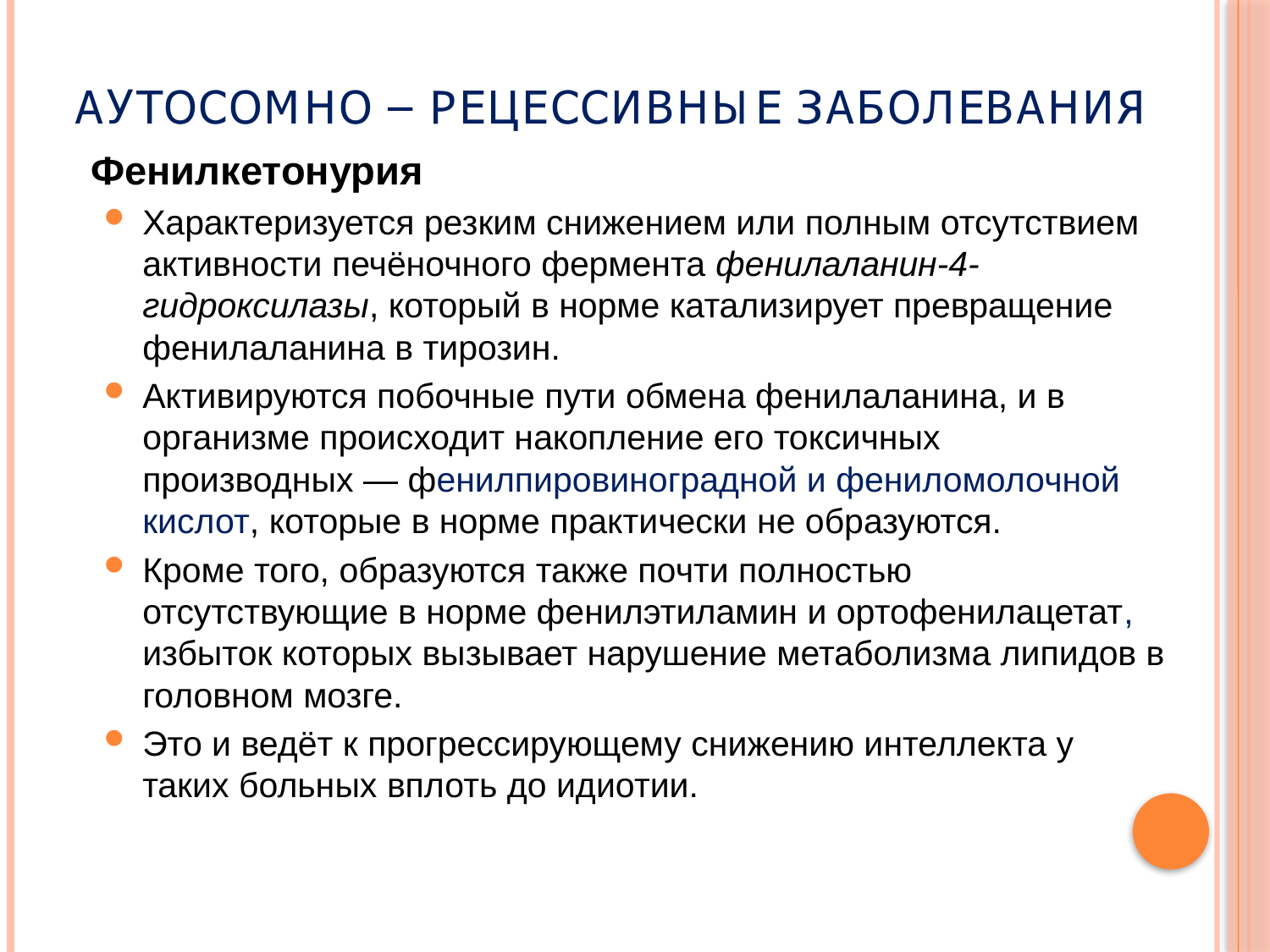

# Аутосомно – рецессивные заболевания
	Фенилкетонурия
Характеризуется резким снижением или полным отсутствием активности печёночного фермента фенилаланин-4-гидроксилазы, который в норме катализирует превращение фенилаланина в тирозин.
Активируются побочные пути обмена фенилаланина, и в организме происходит накопление его токсичных производных — фенилпировиноградной и фениломолочной кислот, которые в норме практически не образуются.
Кроме того, образуются также почти полностью отсутствующие в норме фенилэтиламин и ортофенилацетат, избыток которых вызывает нарушение метаболизма липидов в головном мозге.
Это и ведёт к прогрессирующему снижению интеллекта у таких больных вплоть до идиотии.